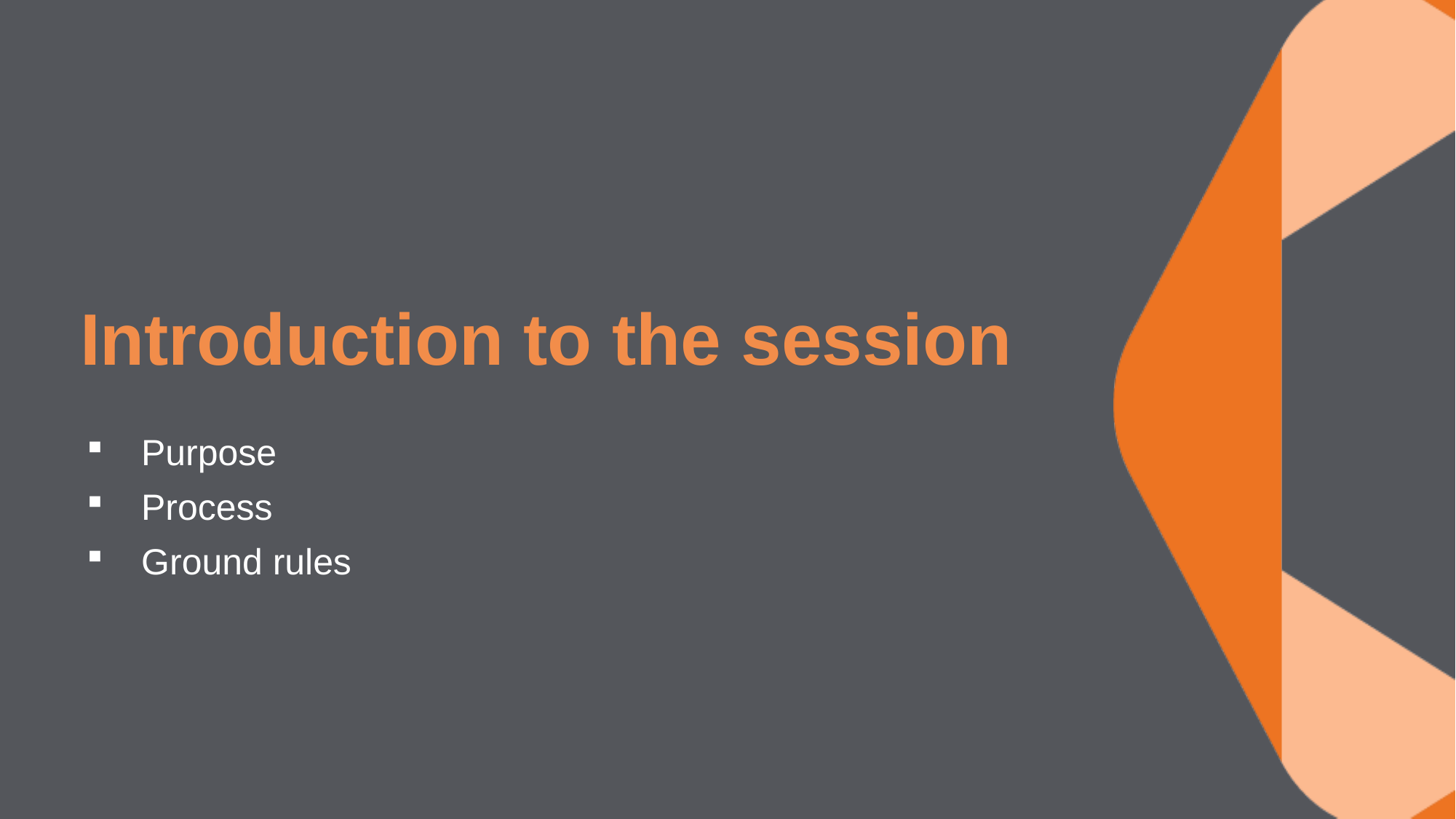

# Introduction to the session
Purpose
Process
Ground rules